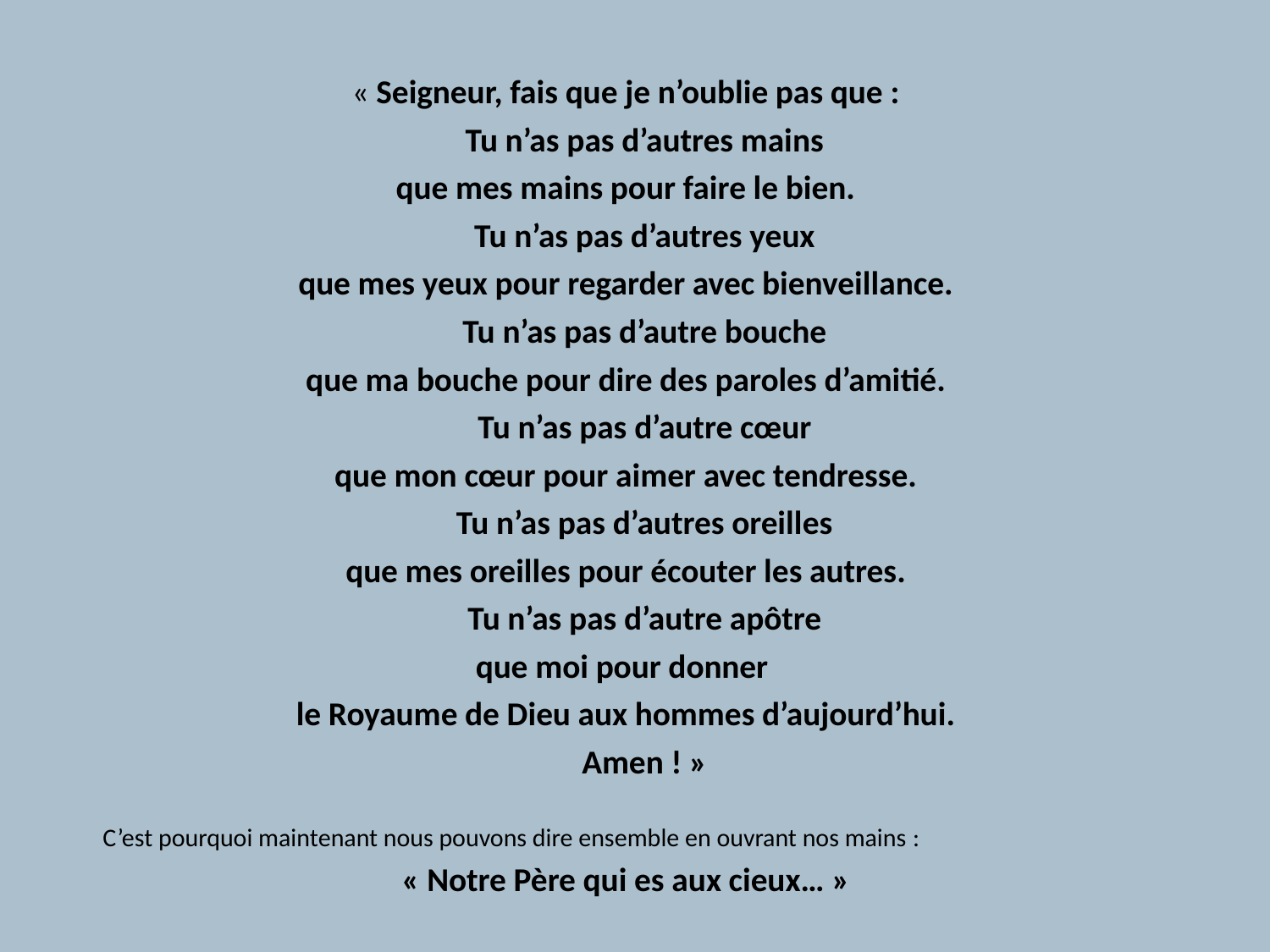

« Seigneur, fais que je n’oublie pas que :
Tu n’as pas d’autres mains
que mes mains pour faire le bien.
Tu n’as pas d’autres yeux
que mes yeux pour regarder avec bienveillance.
Tu n’as pas d’autre bouche
que ma bouche pour dire des paroles d’amitié.
Tu n’as pas d’autre cœur
que mon cœur pour aimer avec tendresse.
Tu n’as pas d’autres oreilles
que mes oreilles pour écouter les autres.
Tu n’as pas d’autre apôtre
que moi pour donner
le Royaume de Dieu aux hommes d’aujourd’hui.
Amen ! »

	C’est pourquoi maintenant nous pouvons dire ensemble en ouvrant nos mains :
« Notre Père qui es aux cieux… »